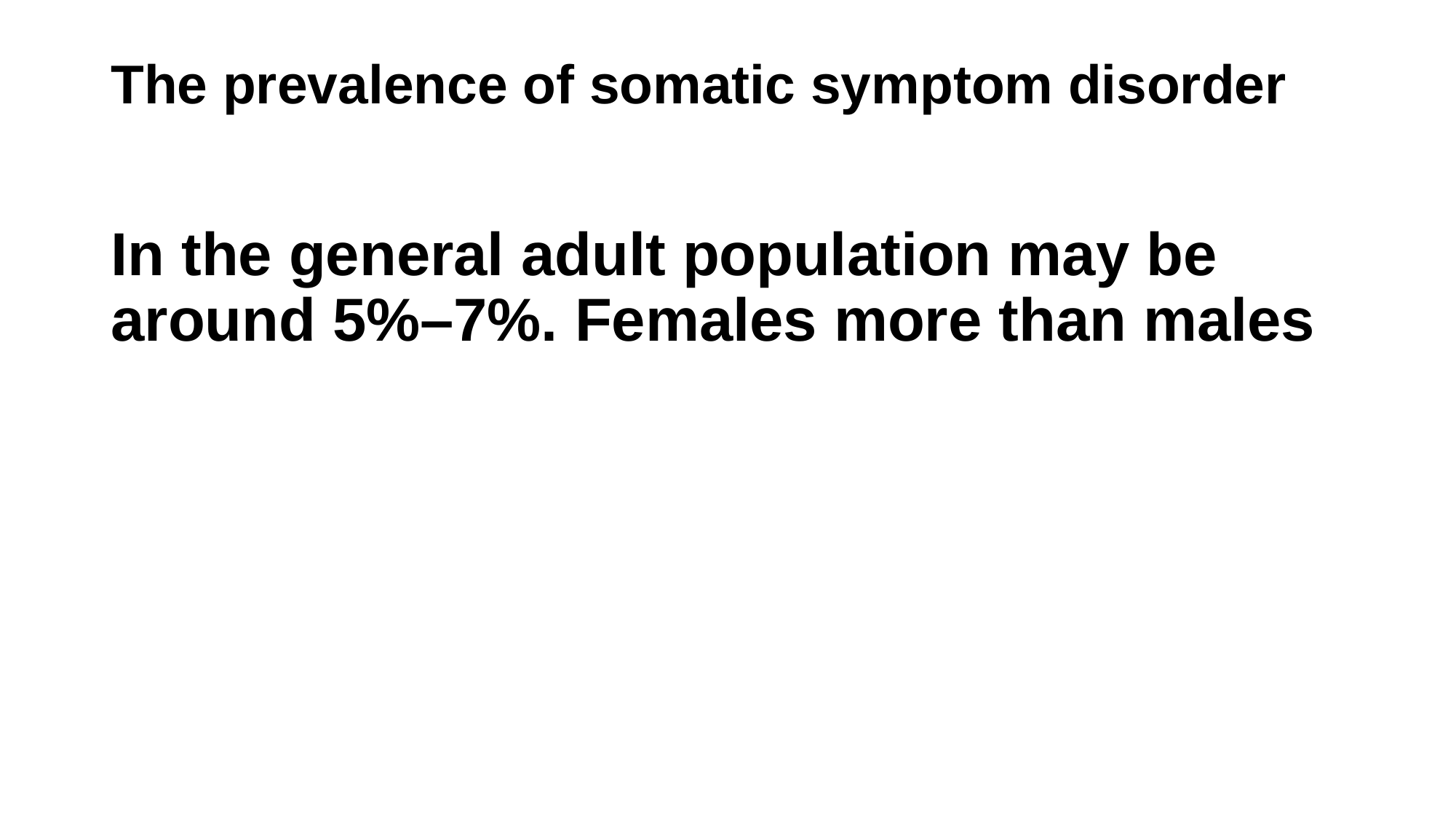

# The prevalence of somatic symptom disorder
In the general adult population may be around 5%–7%. Females more than males